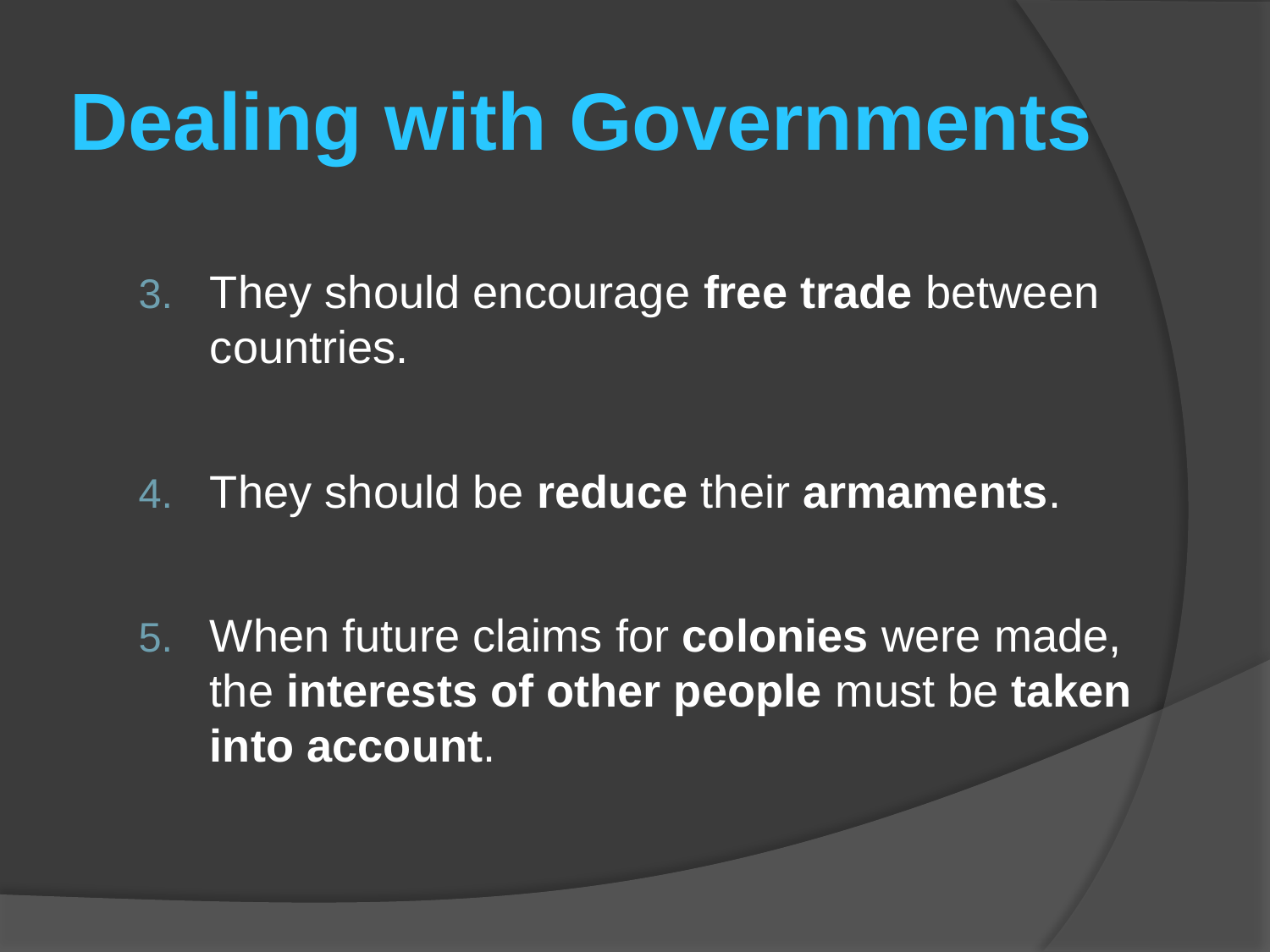

# Dealing with Governments
They should encourage free trade between countries.

They should be reduce their armaments.

When future claims for colonies were made, the interests of other people must be taken into account.